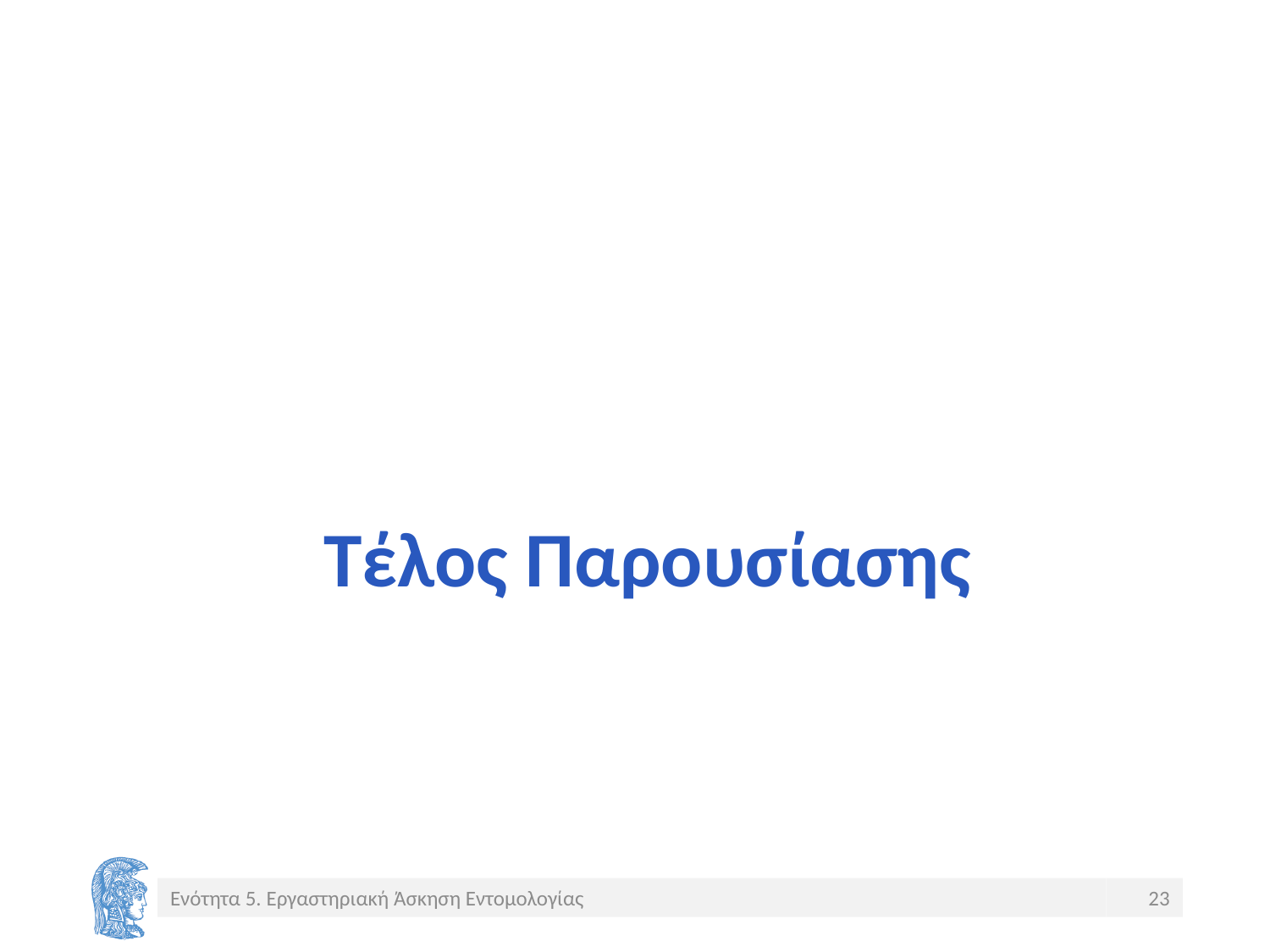

# Τέλος Παρουσίασης
Ενότητα 5. Εργαστηριακή Άσκηση Εντομολογίας
23